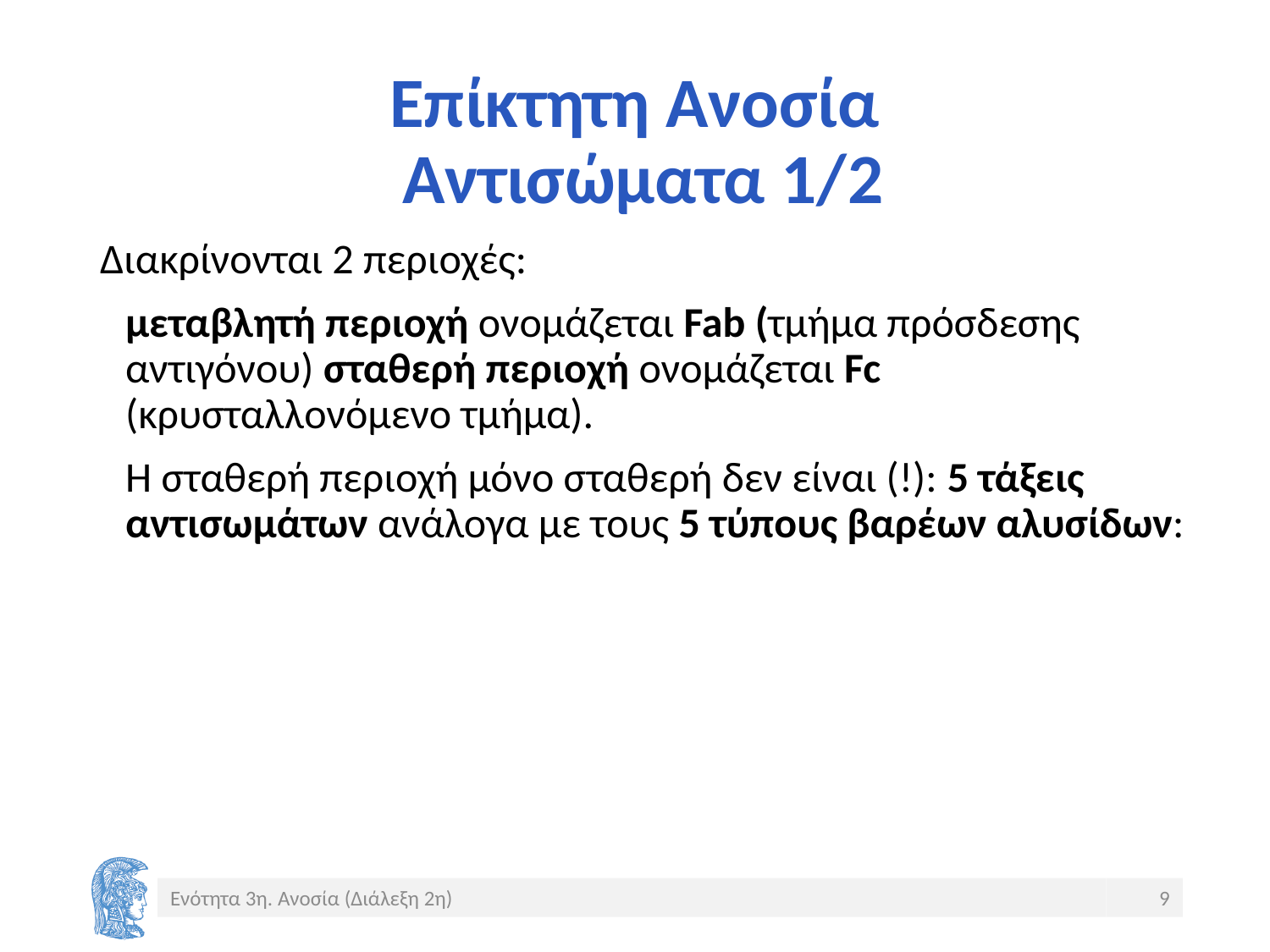

# Επίκτητη Ανοσία Αντισώματα 1/2
Διακρίνονται 2 περιοχές:
μεταβλητή περιοχή ονομάζεται Fab (τμήμα πρόσδεσης αντιγόνου) σταθερή περιοχή ονομάζεται Fc (κρυσταλλoνόμενο τμήμα).
Η σταθερή περιοχή μόνο σταθερή δεν είναι (!): 5 τάξεις αντισωμάτων ανάλογα με τους 5 τύπους βαρέων αλυσίδων:

Ενότητα 3η. Ανοσία (Διάλεξη 2η)
9